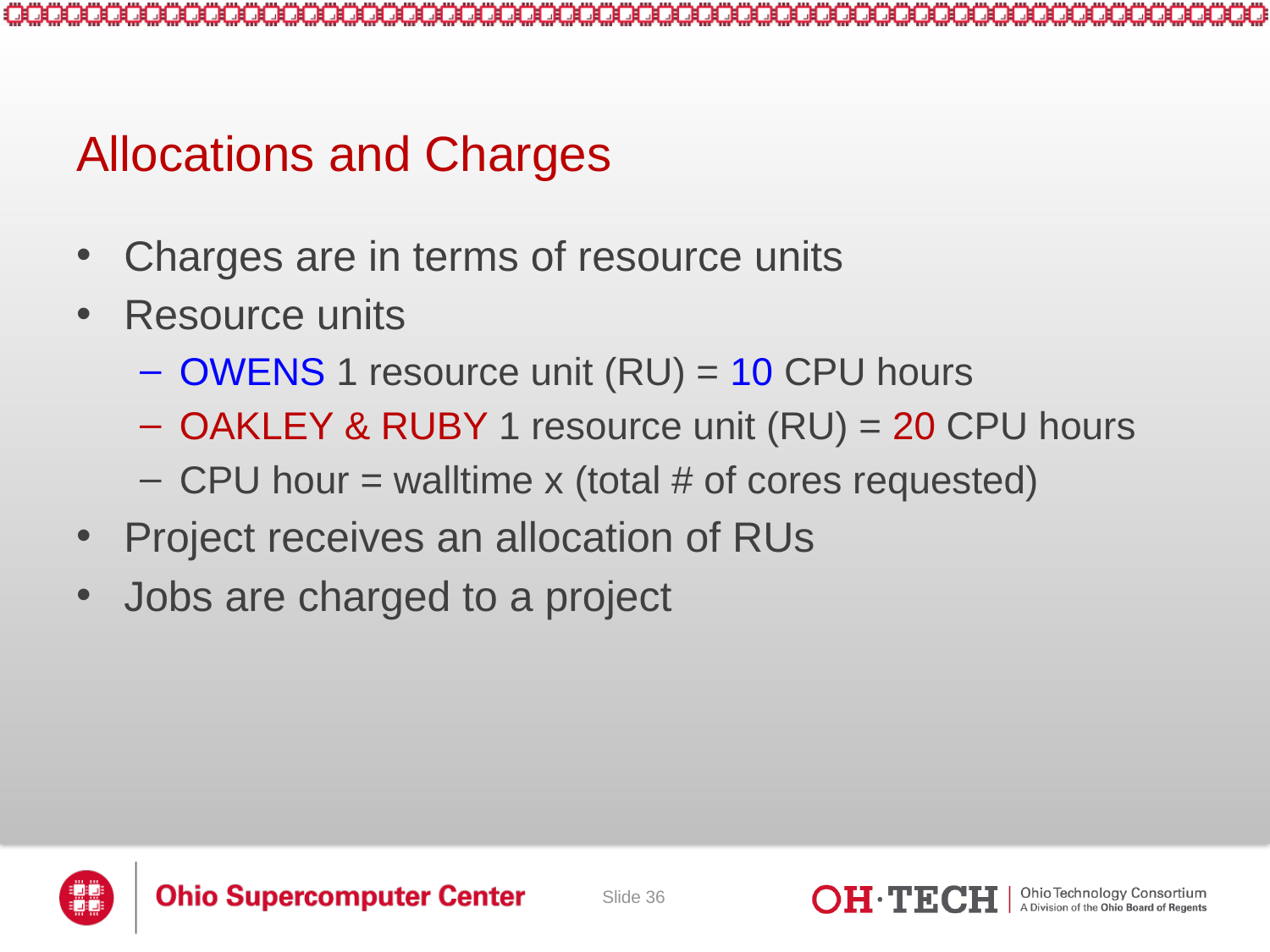

# Allocations and Charges
Charges are in terms of resource units
Resource units
OWENS 1 resource unit (RU) = 10 CPU hours
OAKLEY & RUBY 1 resource unit (RU) = 20 CPU hours
CPU hour = walltime x (total # of cores requested)
Project receives an allocation of RUs
Jobs are charged to a project